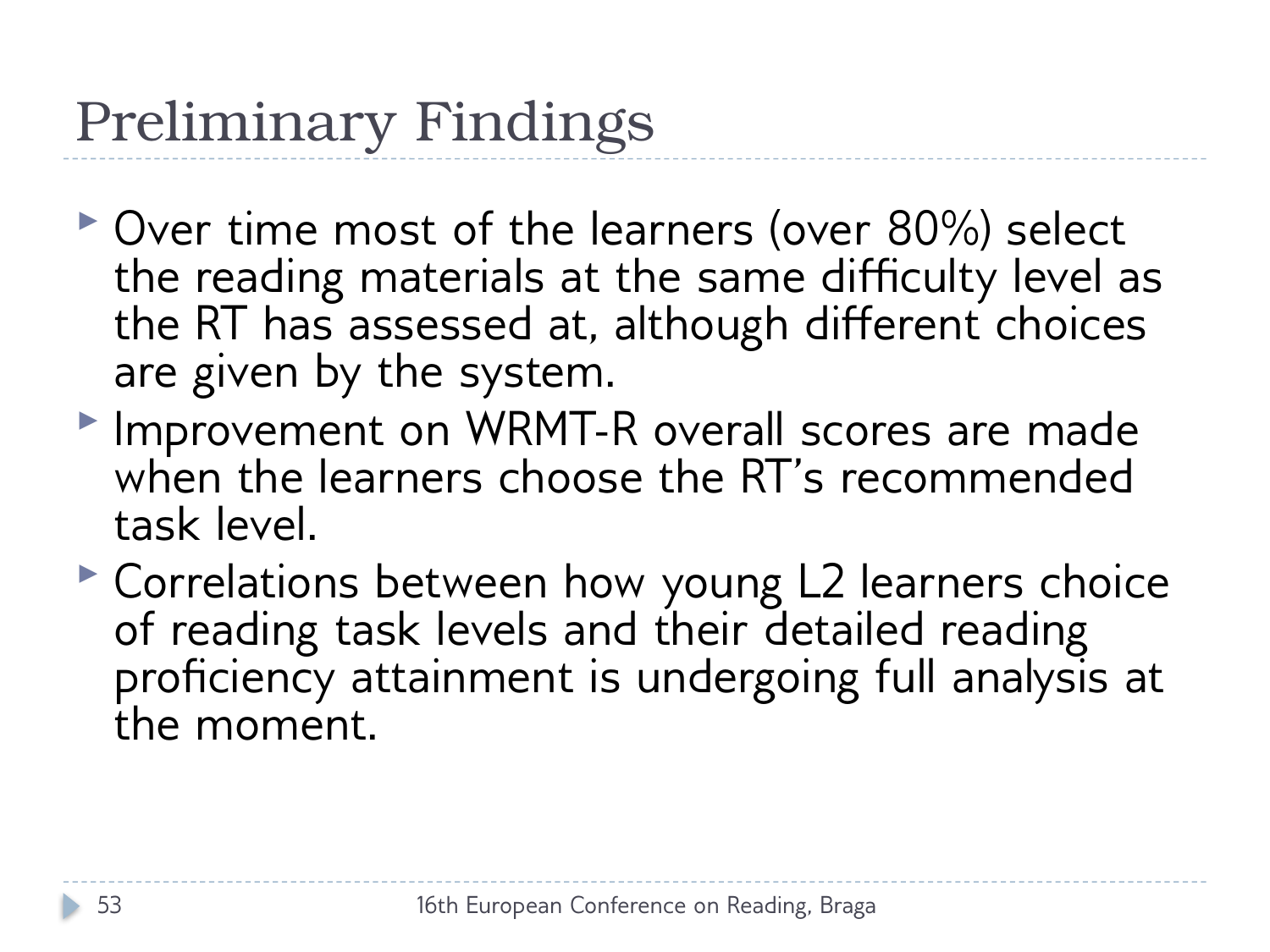

# Preliminary Findings
Over time most of the learners (over 80%) select the reading materials at the same difficulty level as the RT has assessed at, although different choices are given by the system.
Improvement on WRMT-R overall scores are made when the learners choose the RT’s recommended task level.
Correlations between how young L2 learners choice of reading task levels and their detailed reading proficiency attainment is undergoing full analysis at the moment.

53
16th European Conference on Reading, Braga